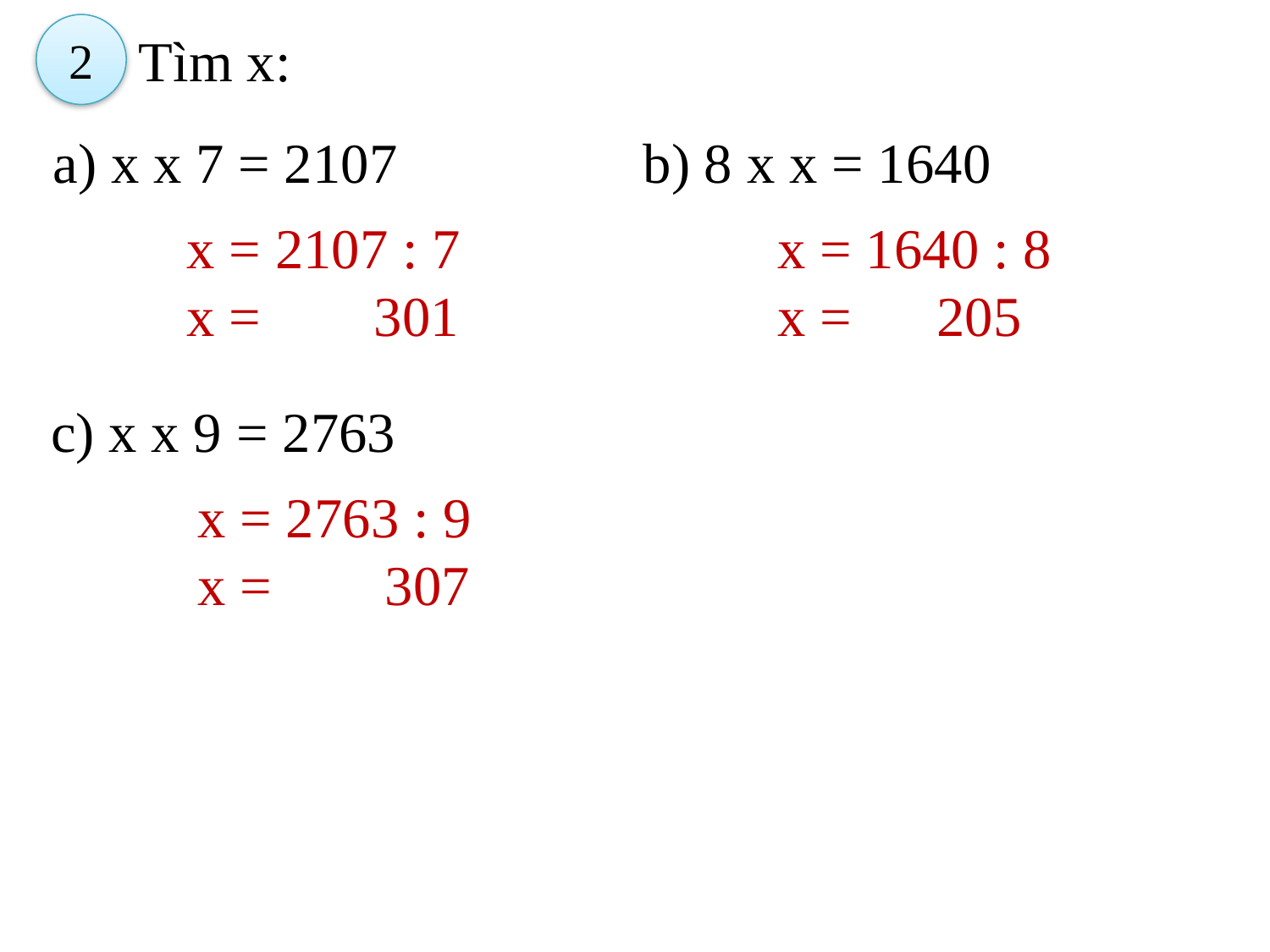

2
Tìm x:
| a) x x 7 = 2107 | b) 8 x x = 1640 |
| --- | --- |
x = 2107 : 7
x =        301
x = 1640 : 8
x =      205
| c) x x 9 = 2763 |  |
| --- | --- |
x = 2763 : 9
x =        307